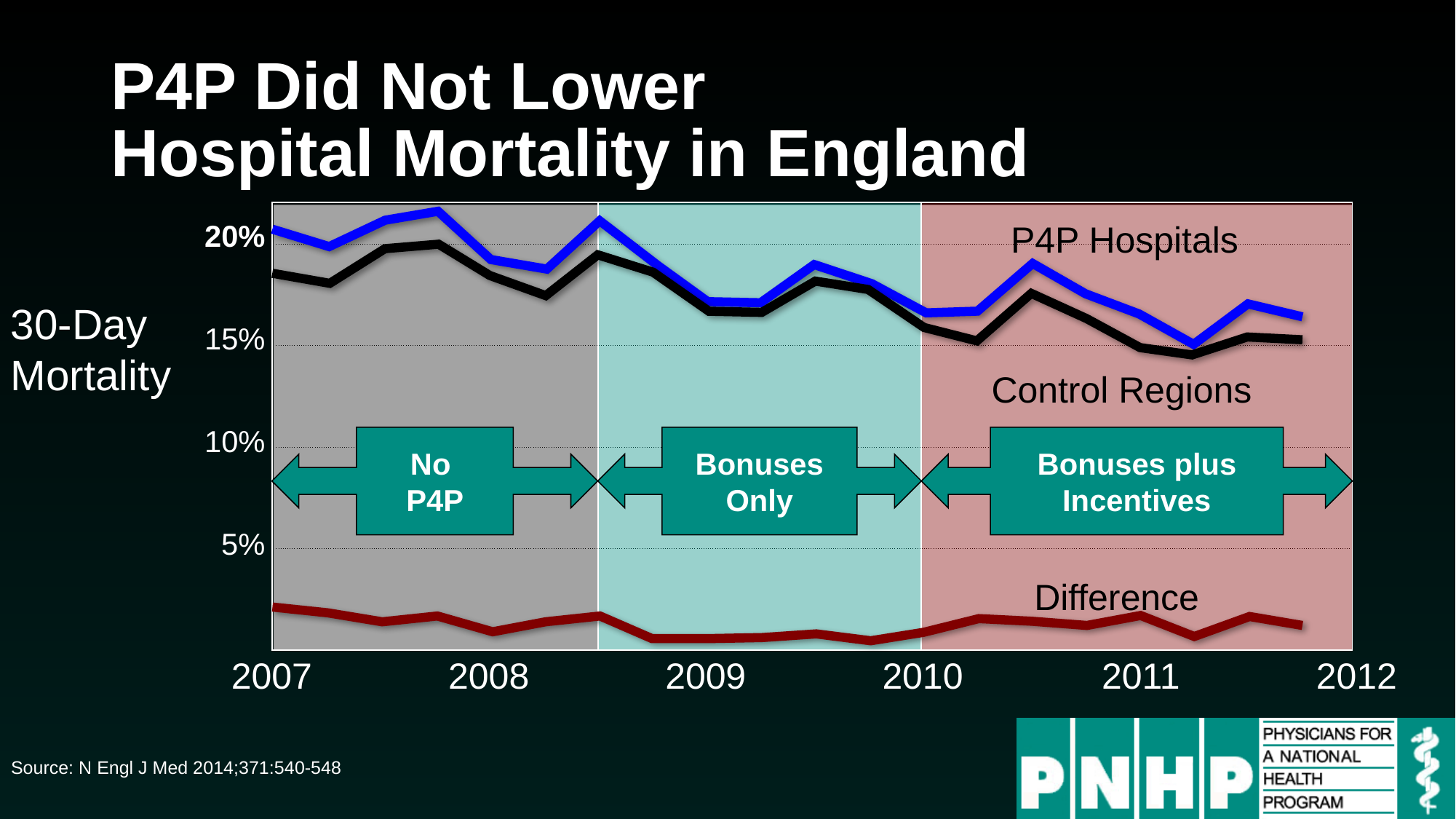

P4P Hospitals
# P4P Did Not Lower Hospital Mortality in England

P4P Hospitals

| 20% |
| --- |
| 15% |
| 10% |
| 5% |
|  |
|  |
| --- |
|  |
|  |
|  |

30-Day Mortality
Control Regions
No
P4P
Bonuses Only
Bonuses plus Incentives
Difference

| 2007 | 2008 | 2009 | 2010 | 2011 | 2012 |
| --- | --- | --- | --- | --- | --- |
Source: N Engl J Med 2014;371:540-548